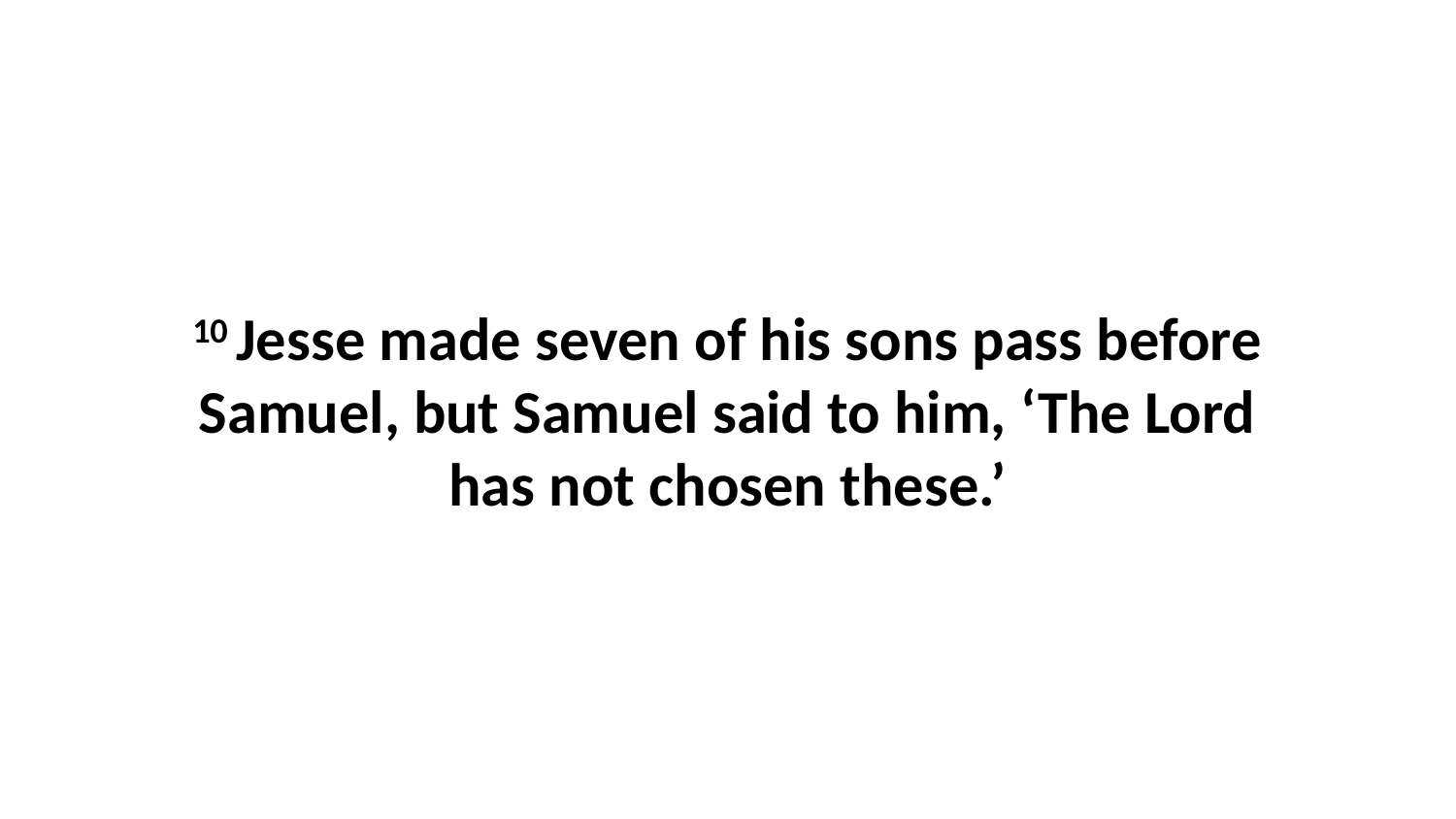

10 Jesse made seven of his sons pass before Samuel, but Samuel said to him, ‘The Lord has not chosen these.’